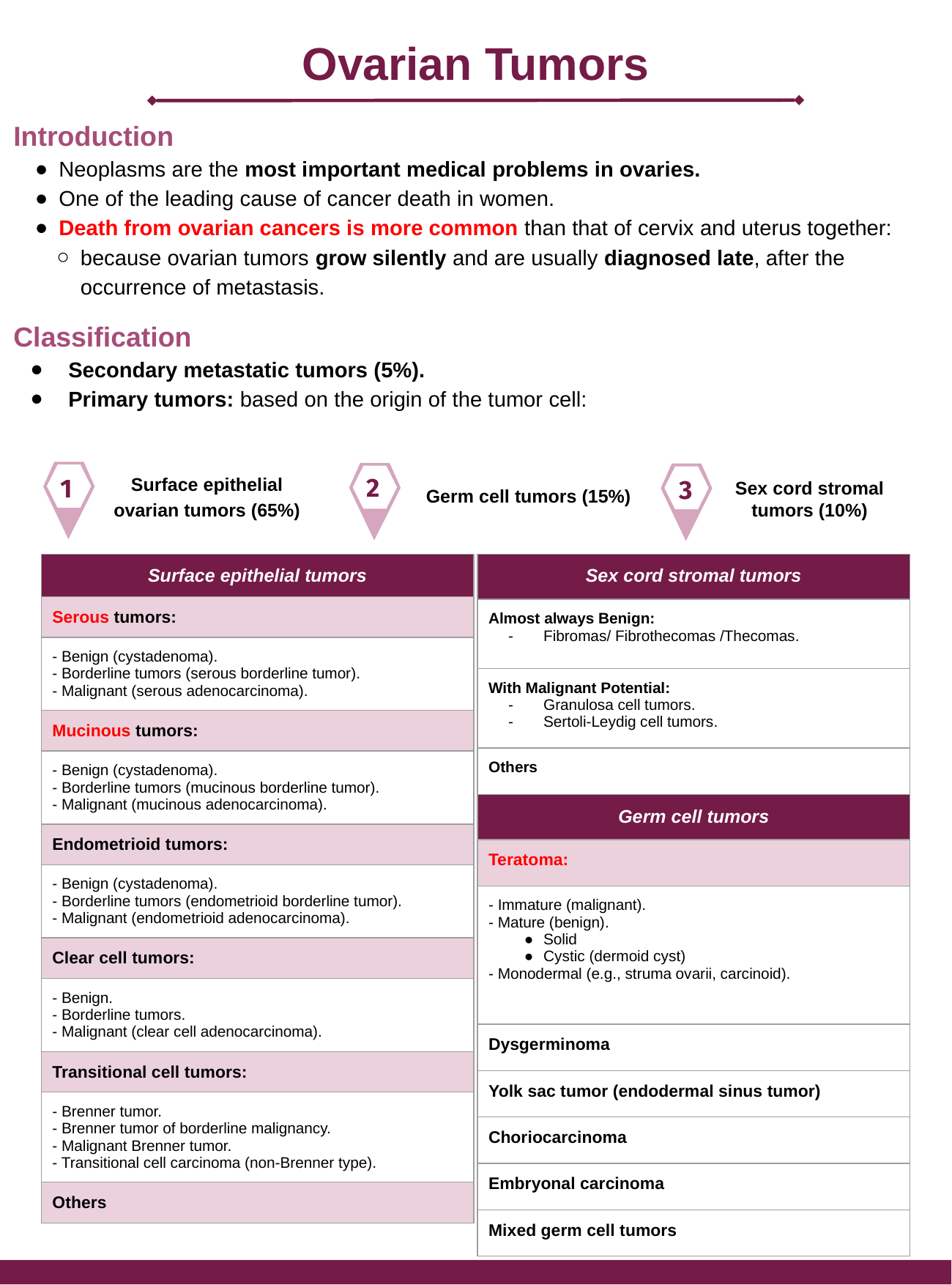

Ovarian Tumors
Introduction
Neoplasms are the most important medical problems in ovaries.
One of the leading cause of cancer death in women.
Death from ovarian cancers is more common than that of cervix and uterus together:
because ovarian tumors grow silently and are usually diagnosed late, after the occurrence of metastasis.
Classification
Secondary metastatic tumors (5%).
Primary tumors: based on the origin of the tumor cell:

Surface epithelial ovarian tumors (65%)
Germ cell tumors (15%)
Sex cord stromal tumors (10%)

1

2

3
| Surface epithelial tumors |
| --- |
| Serous tumors: |
| - Benign (cystadenoma). - Borderline tumors (serous borderline tumor). - Malignant (serous adenocarcinoma). |
| Mucinous tumors: |
| - Benign (cystadenoma). - Borderline tumors (mucinous borderline tumor). - Malignant (mucinous adenocarcinoma). |
| Endometrioid tumors: |
| - Benign (cystadenoma). - Borderline tumors (endometrioid borderline tumor). - Malignant (endometrioid adenocarcinoma). |
| Clear cell tumors: |
| - Benign. - Borderline tumors. - Malignant (clear cell adenocarcinoma). |
| Transitional cell tumors: |
| - Brenner tumor. - Brenner tumor of borderline malignancy. - Malignant Brenner tumor. - Transitional cell carcinoma (non-Brenner type). |
| Others |
| Sex cord stromal tumors |
| --- |
| Almost always Benign: Fibromas/ Fibrothecomas /Thecomas. |
| With Malignant Potential: Granulosa cell tumors. Sertoli-Leydig cell tumors. |
| Others |
| Germ cell tumors |
| Teratoma: |
| - Immature (malignant). - Mature (benign). Solid Cystic (dermoid cyst) - Monodermal (e.g., struma ovarii, carcinoid). |
| Dysgerminoma |
| Yolk sac tumor (endodermal sinus tumor) |
| Choriocarcinoma |
| Embryonal carcinoma |
| Mixed germ cell tumors |